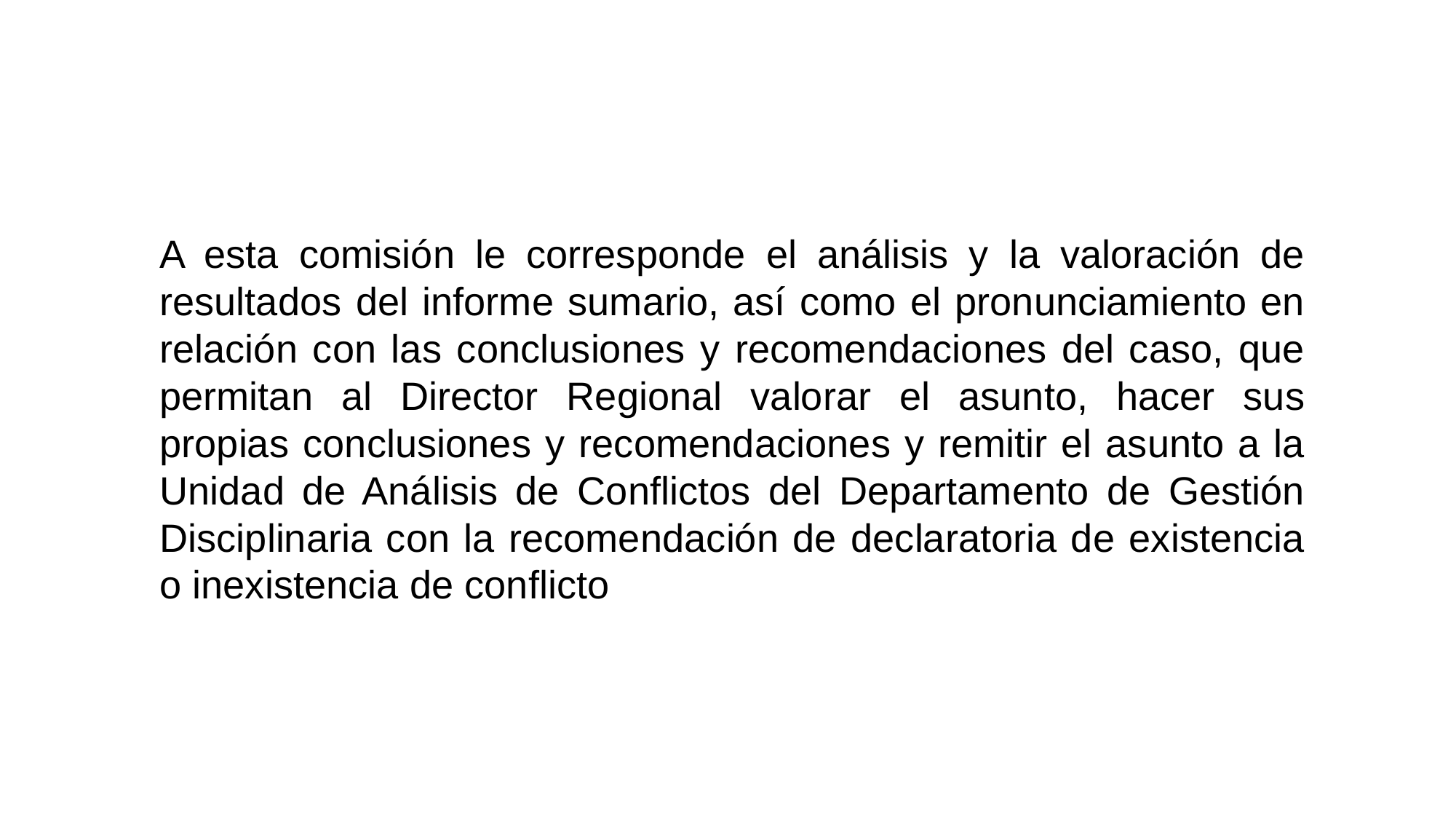

A esta comisión le corresponde el análisis y la valoración de resultados del informe sumario, así como el pronunciamiento en relación con las conclusiones y recomendaciones del caso, que permitan al Director Regional valorar el asunto, hacer sus propias conclusiones y recomendaciones y remitir el asunto a la Unidad de Análisis de Conflictos del Departamento de Gestión Disciplinaria con la recomendación de declaratoria de existencia o inexistencia de conflicto